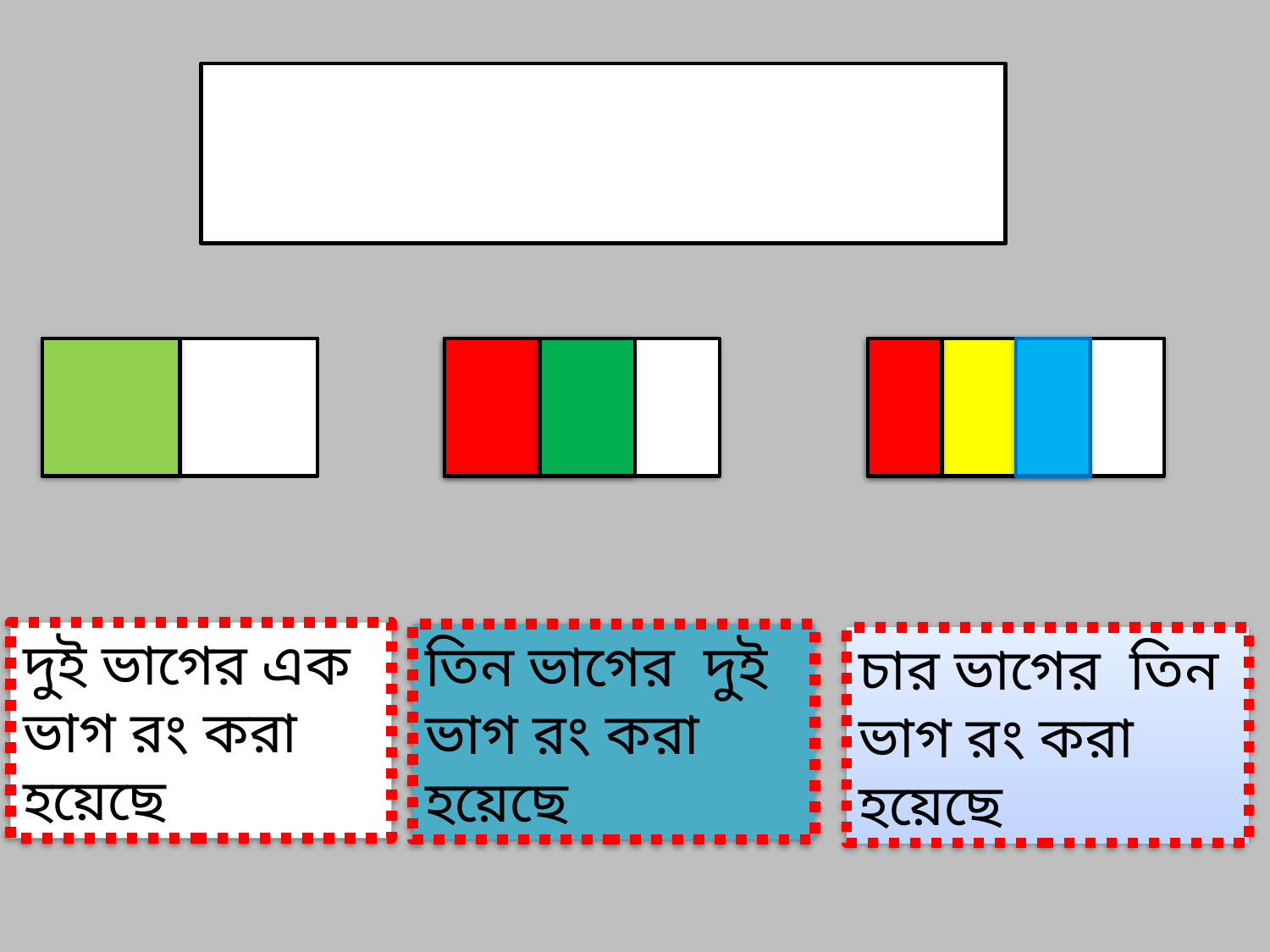

দুই ভাগের এক ভাগ রং করা হয়েছে
তিন ভাগের  দুই ভাগ রং করা হয়েছে
চার ভাগের  তিন ভাগ রং করা হয়েছে